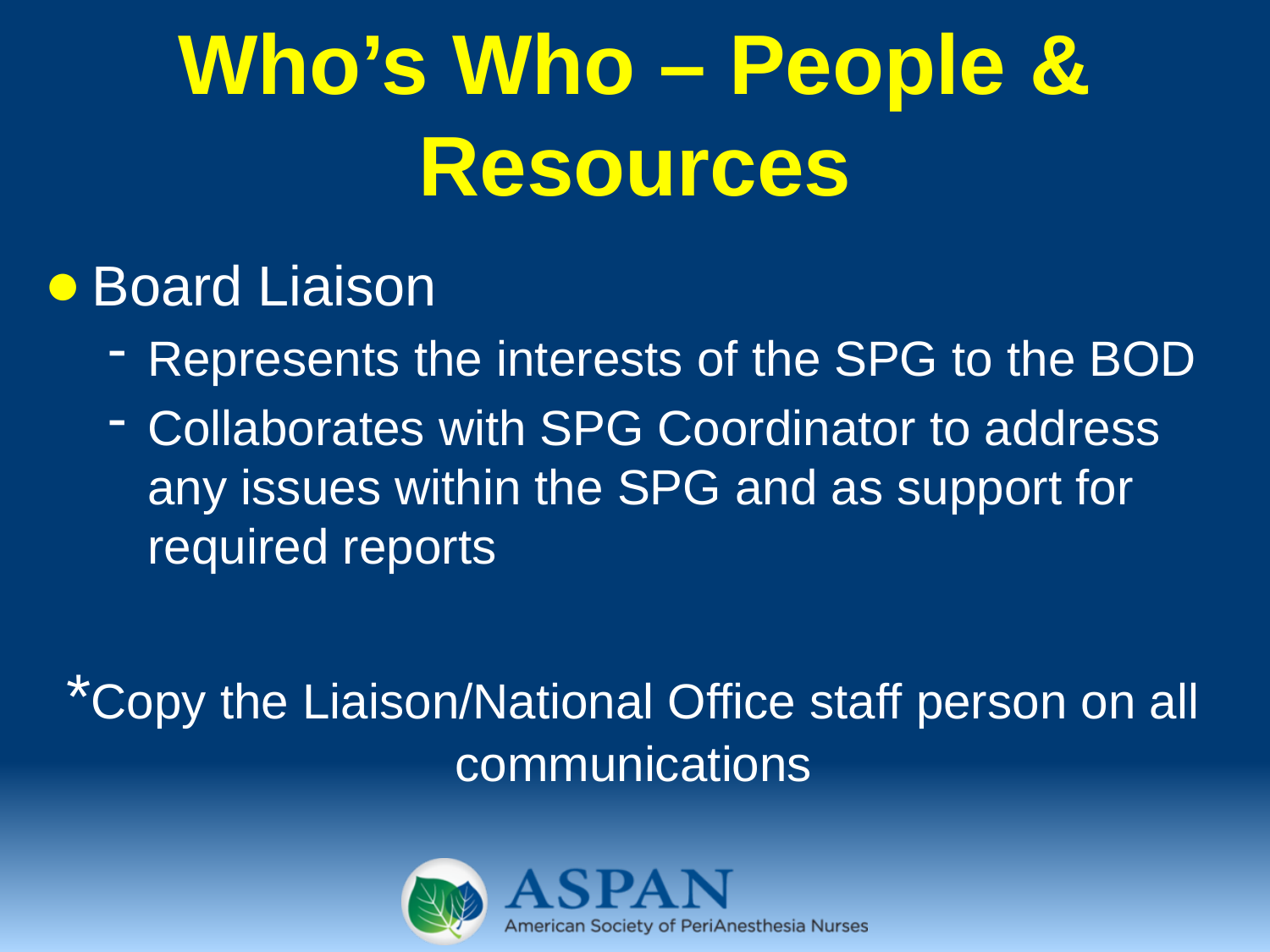

# Who’s Who – People & Resources
Board Liaison
Represents the interests of the SPG to the BOD
Collaborates with SPG Coordinator to address any issues within the SPG and as support for required reports

*Copy the Liaison/National Office staff person on all communications